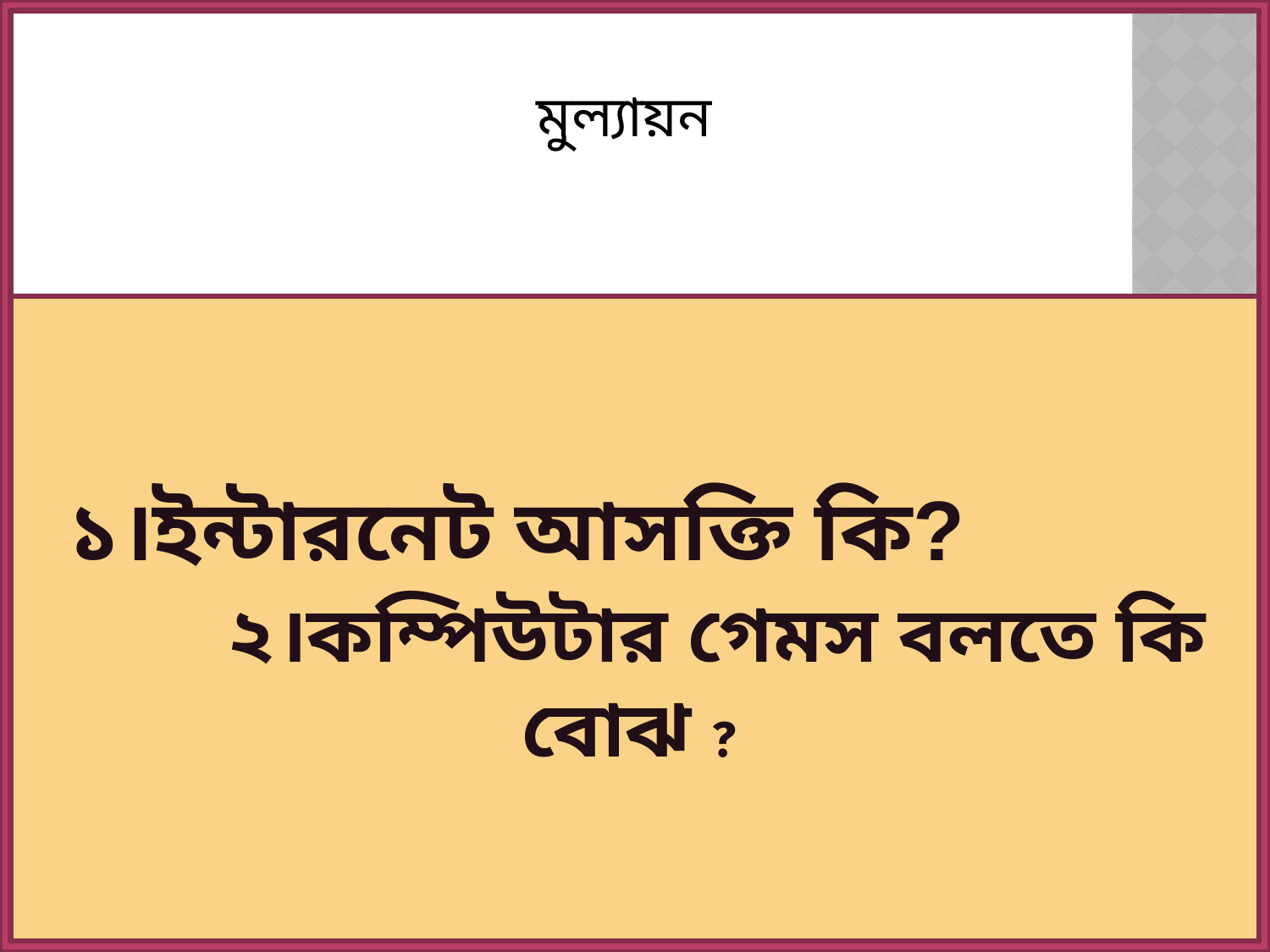

# মুল্যায়ন
  ১।ইন্টারনেট আসক্তি কি?                    ২।কম্পিউটার গেমস বলতে কি বোঝ ?